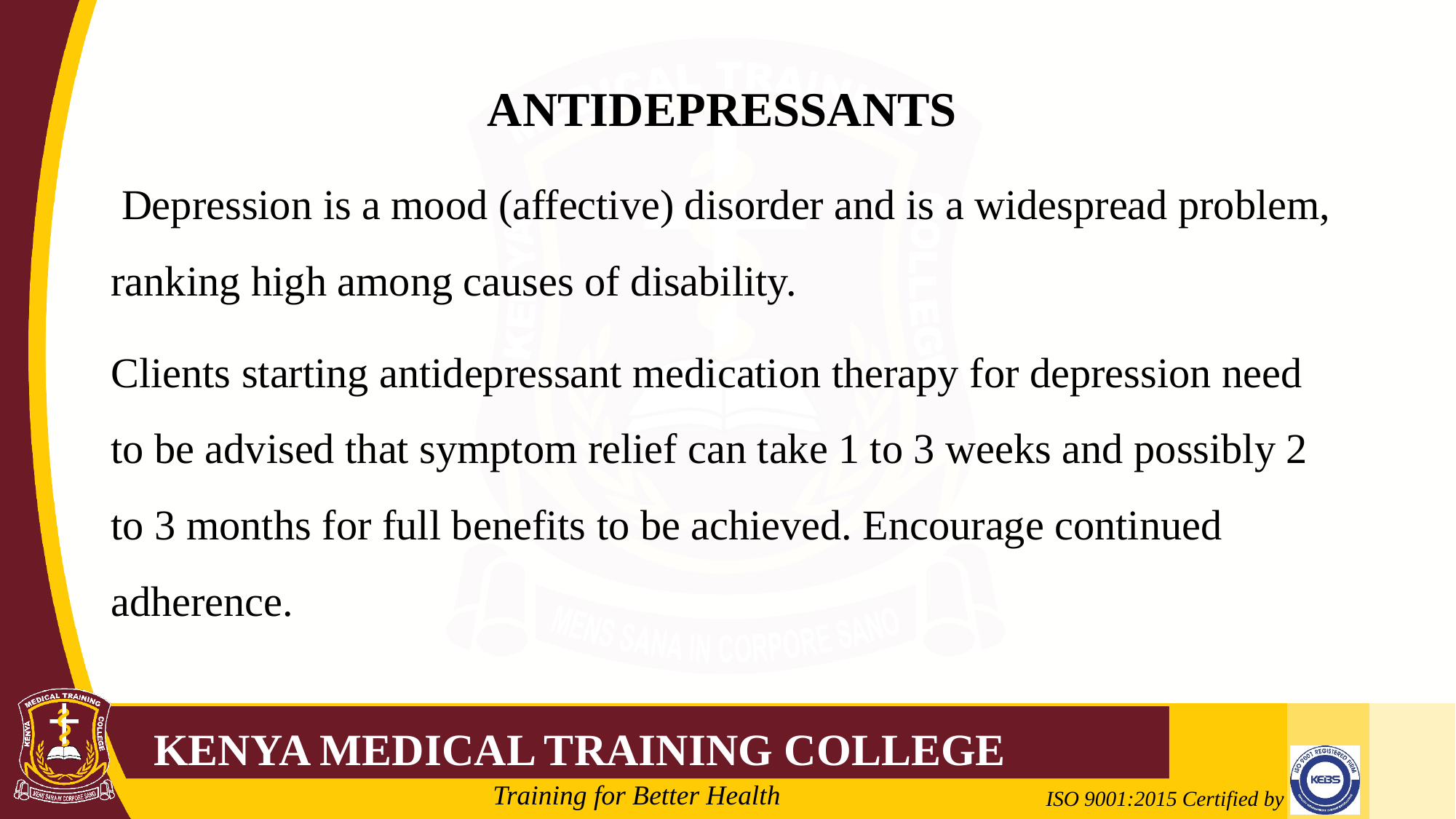

#
ANTIDEPRESSANTS
 Depression is a mood (affective) disorder and is a widespread problem, ranking high among causes of disability.
Clients starting antidepressant medication therapy for depression need to be advised that symptom relief can take 1 to 3 weeks and possibly 2 to 3 months for full benefits to be achieved. Encourage continued adherence.